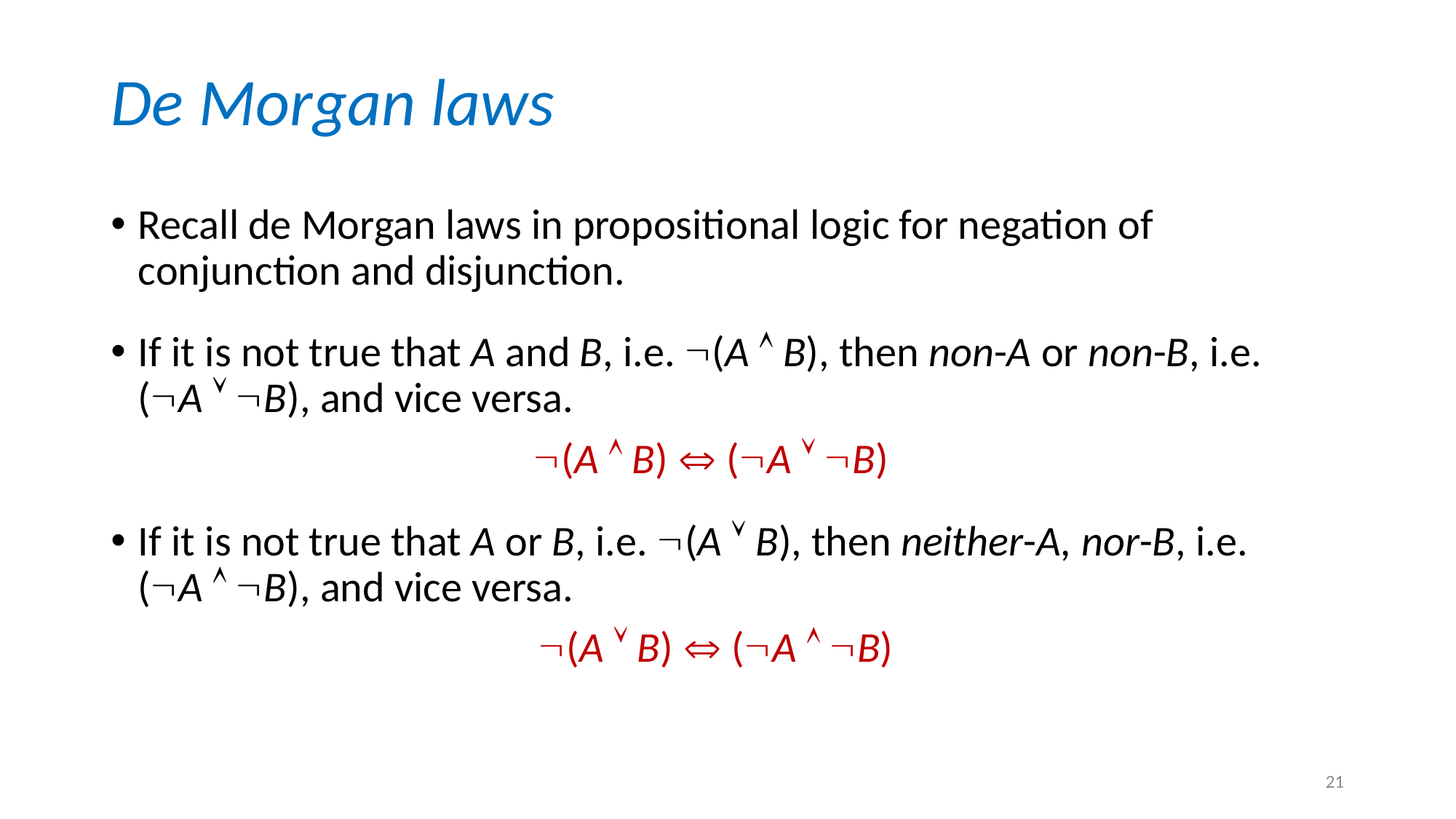

# De Morgan laws
Recall de Morgan laws in propositional logic for negation of conjunction and disjunction.
If it is not true that A and B, i.e. ¬(A ∧ B), then non-A or non-B, i.e.
(¬A ∨ ¬B), and vice versa.
¬(A ∧ B) ⇔ (¬A ∨ ¬B)
If it is not true that A or B, i.e. ¬(A ∨ B), then neither-A, nor-B, i.e. (¬A ∧ ¬B), and vice versa.
¬(A ∨ B) ⇔ (¬A ∧ ¬B)
21